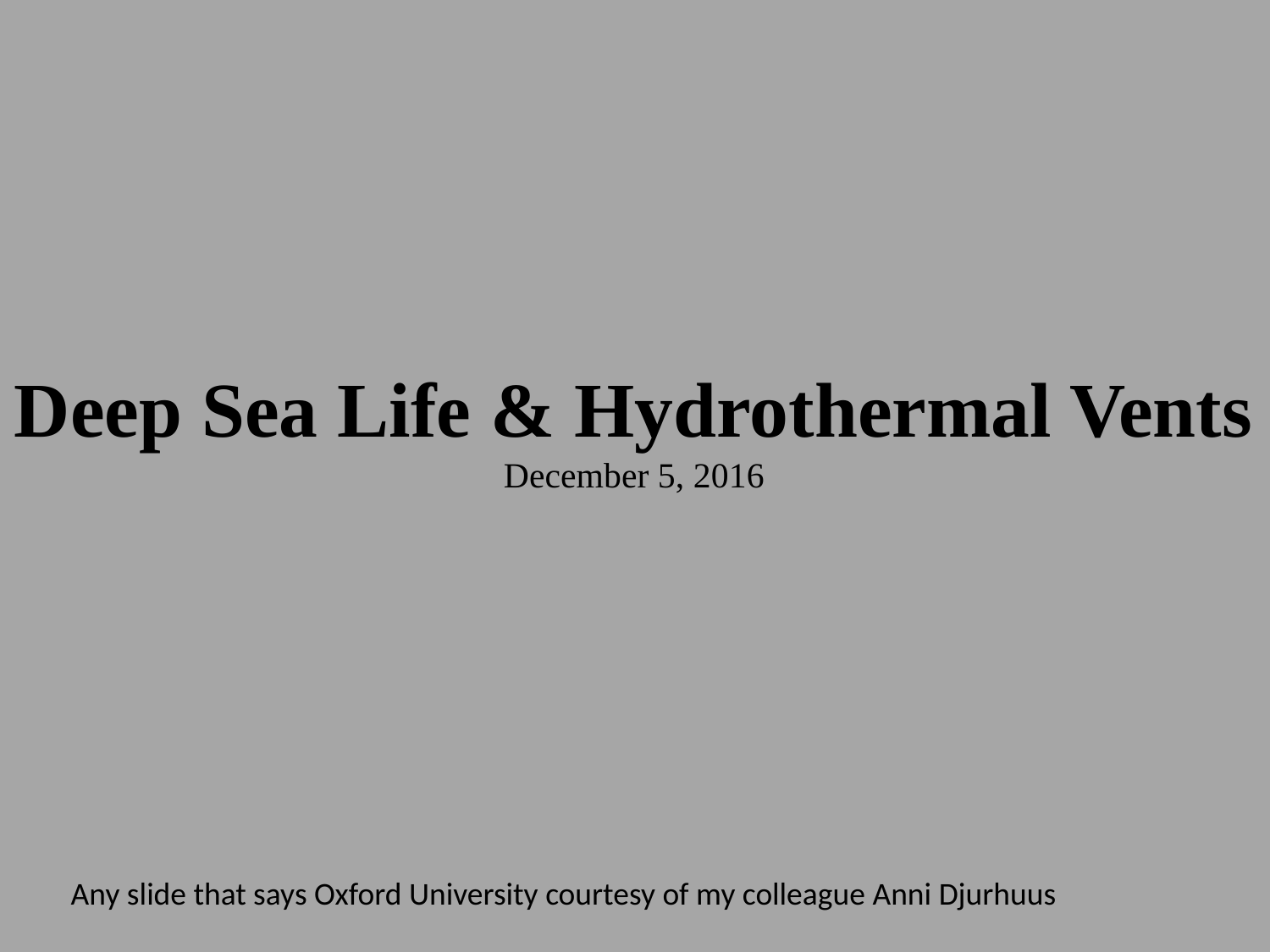

Deep Sea Life & Hydrothermal Vents
December 5, 2016
Any slide that says Oxford University courtesy of my colleague Anni Djurhuus